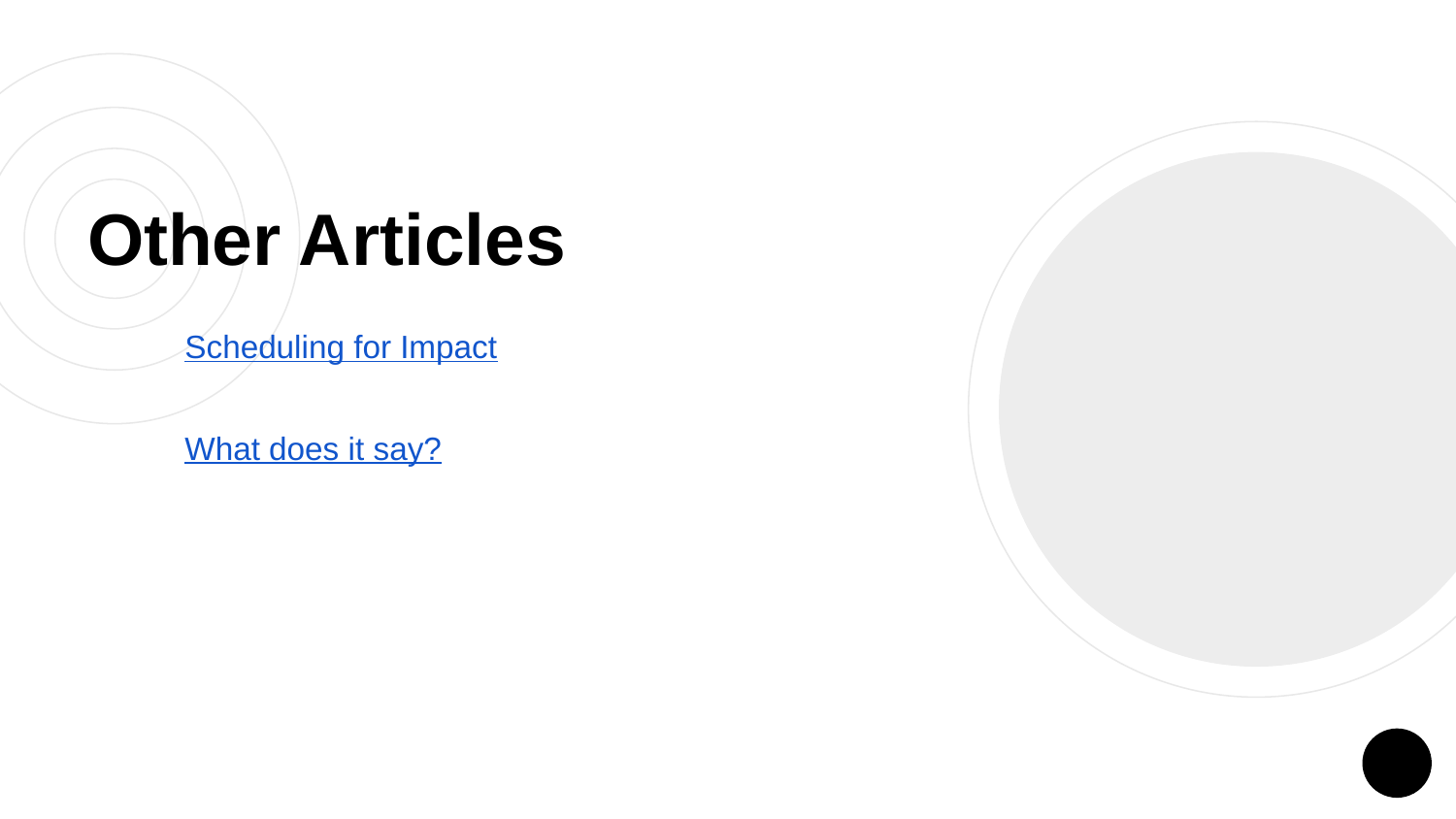

# Other Articles
Scheduling for Impact

What does it say?